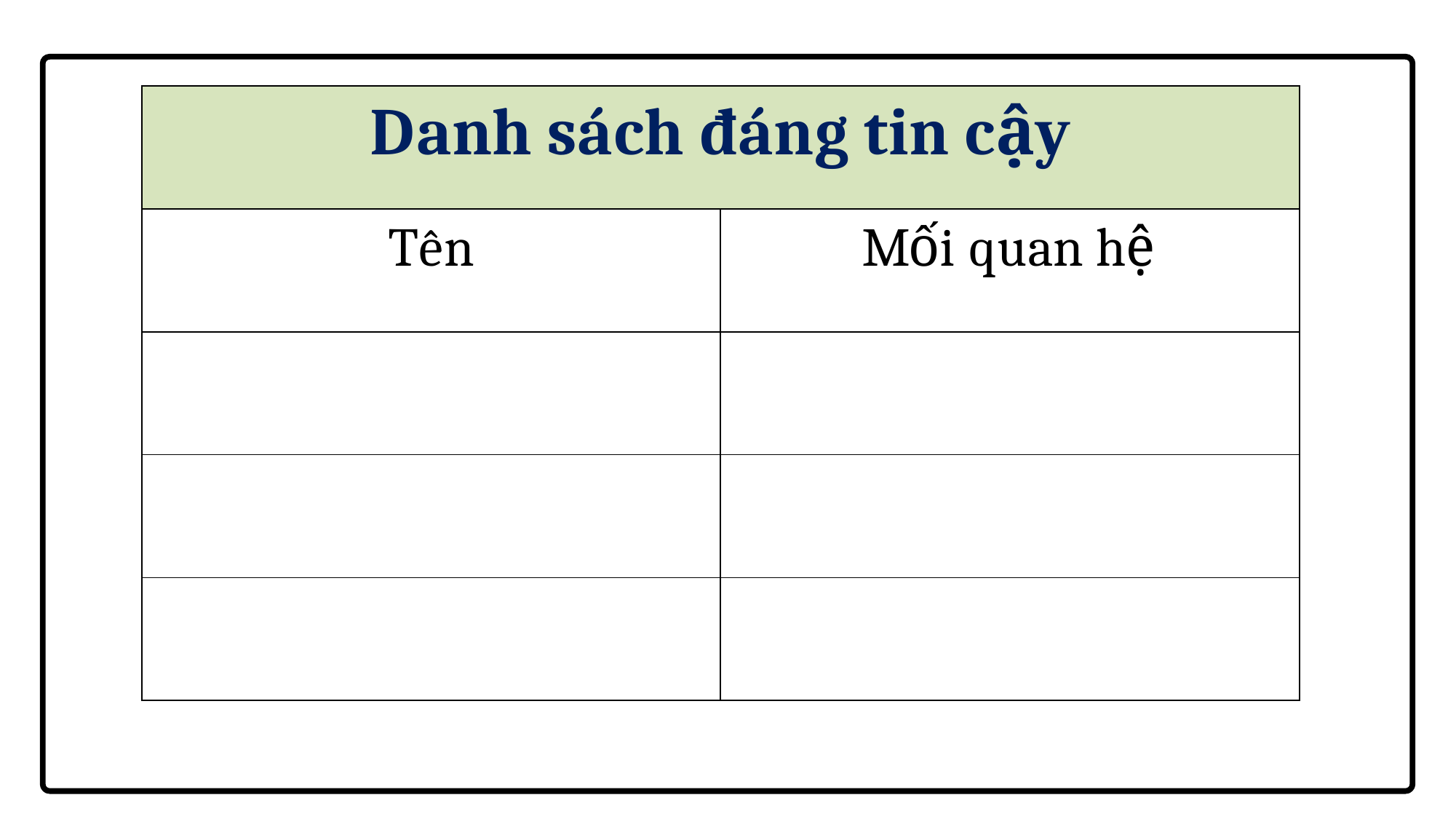

| Danh sách đáng tin cậy |  |
| --- | --- |
| Tên | Mối quan hệ |
|  |  |
|  |  |
|  |  |